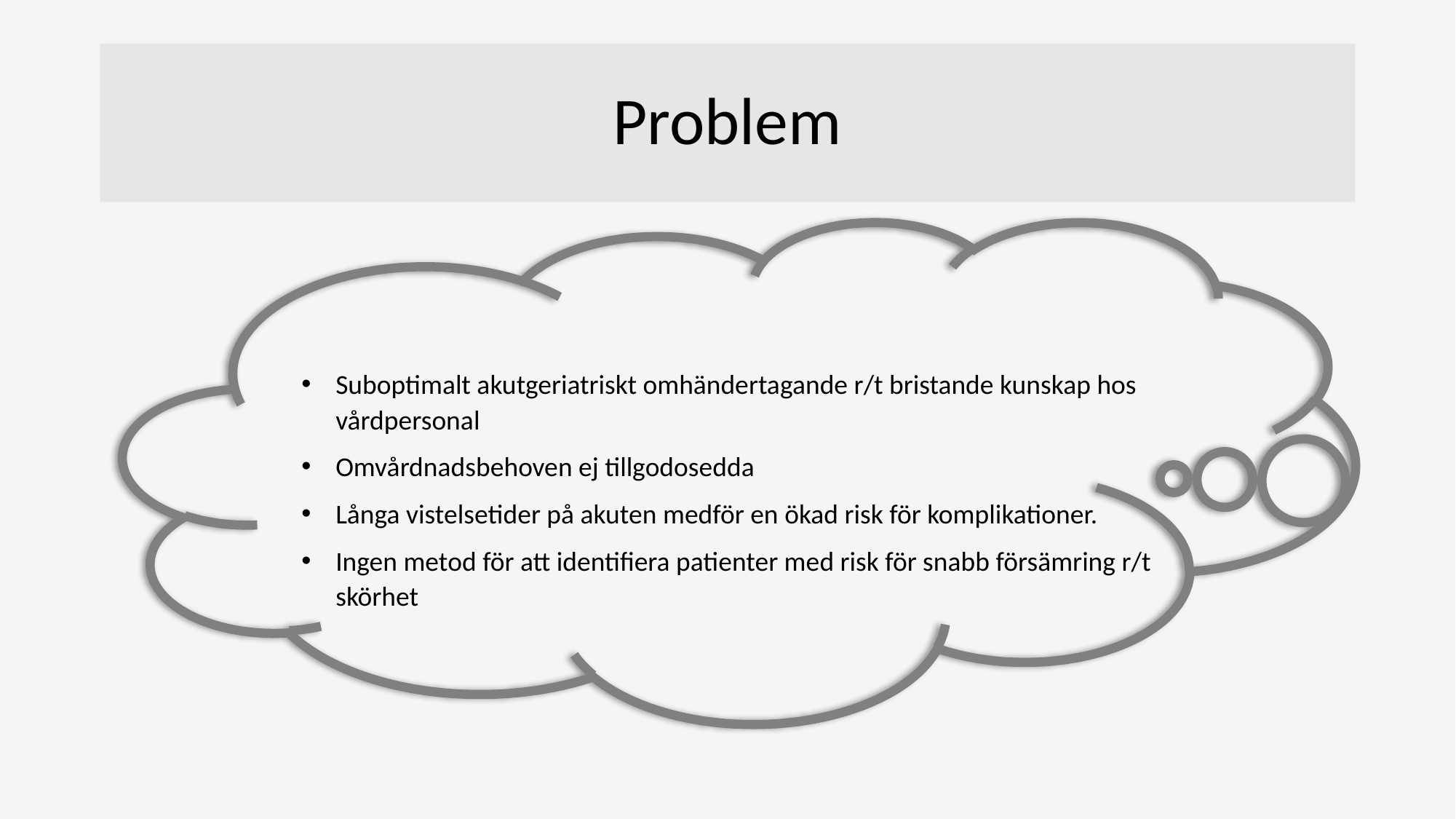

# Problem

Suboptimalt akutgeriatriskt omhändertagande r/t bristande kunskap hos vårdpersonal
Omvårdnadsbehoven ej tillgodosedda
Långa vistelsetider på akuten medför en ökad risk för komplikationer.
Ingen metod för att identifiera patienter med risk för snabb försämring r/t skörhet